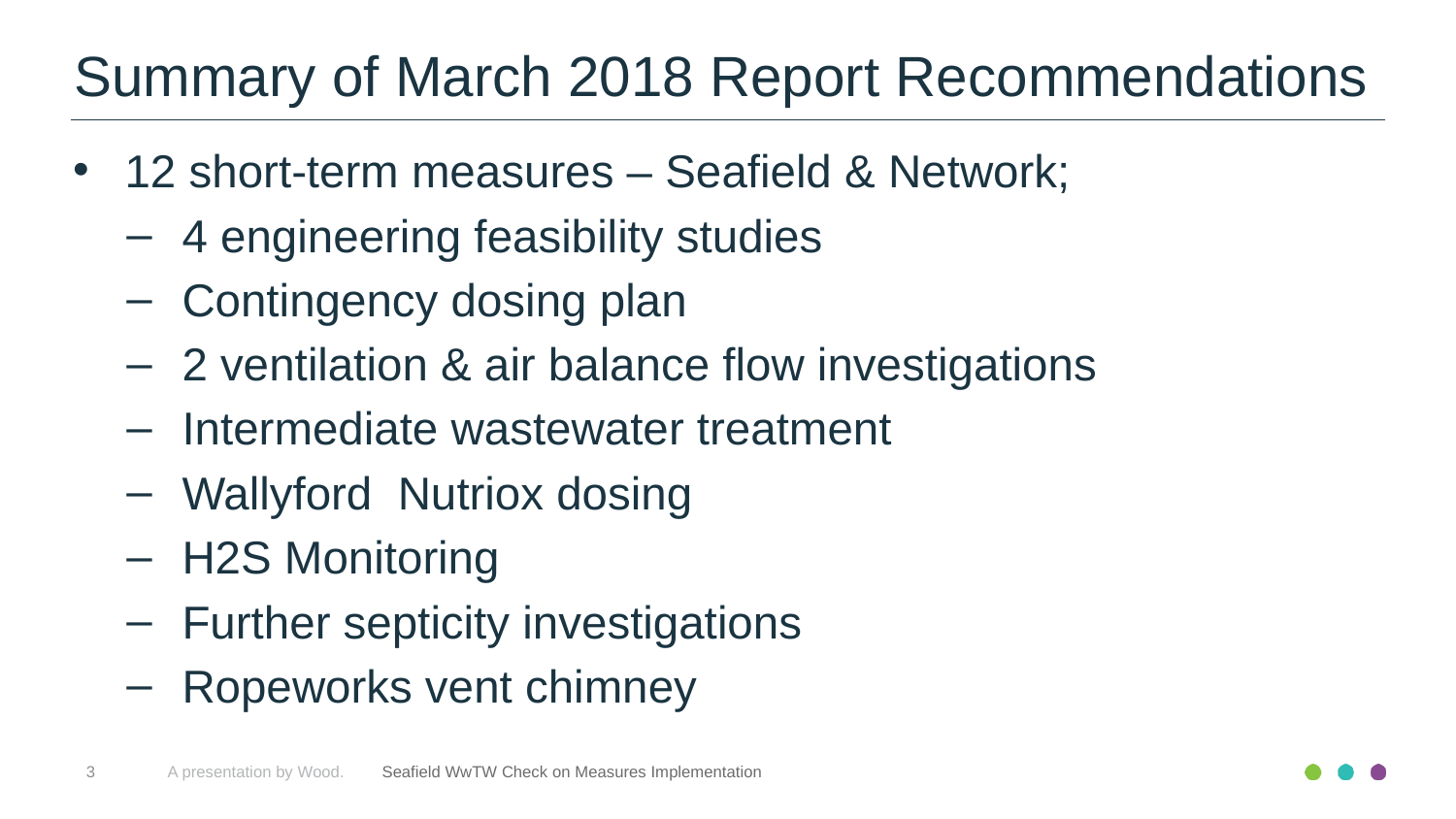

Summary of March 2018 Report Recommendations
12 short-term measures – Seafield & Network;
4 engineering feasibility studies
Contingency dosing plan
2 ventilation & air balance flow investigations
Intermediate wastewater treatment
Wallyford  Nutriox dosing
H2S Monitoring
Further septicity investigations
Ropeworks vent chimney

3
A presentation by Wood.
Seafield WwTW Check on Measures Implementation